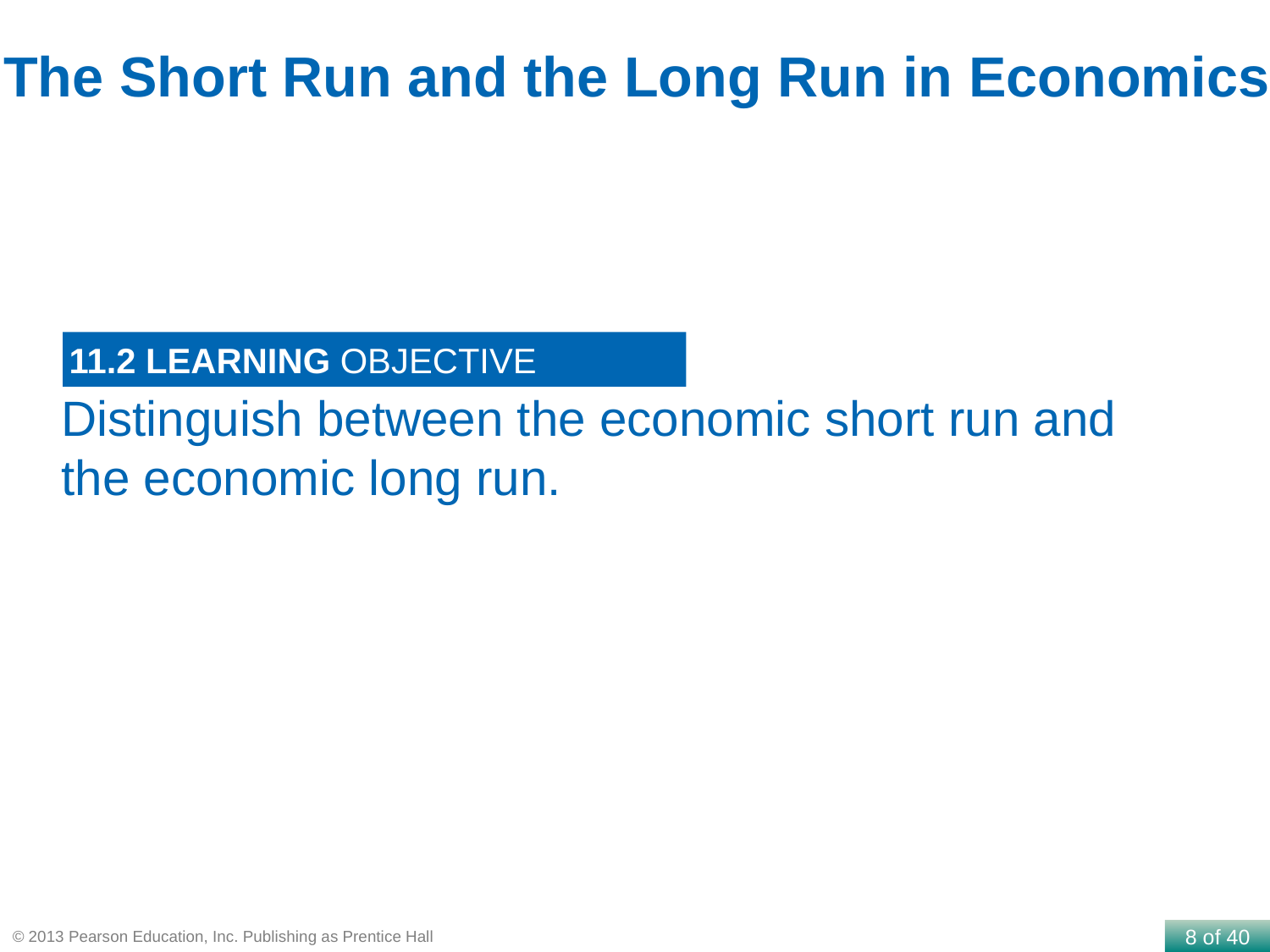

The Short Run and the Long Run in Economics
11.2 LEARNING OBJECTIVE
Distinguish between the economic short run and the economic long run.